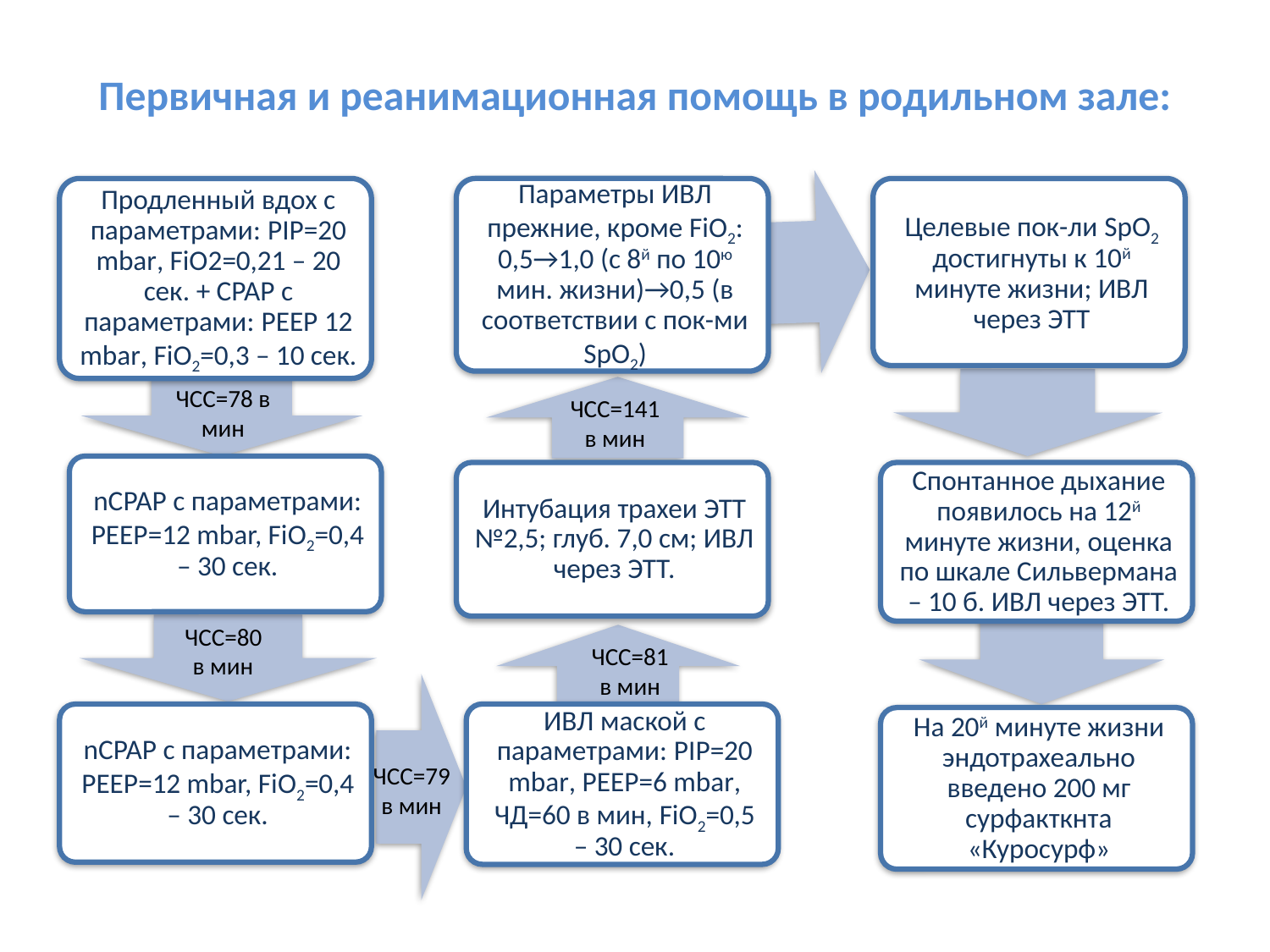

# Первичная и реанимационная помощь в родильном зале:
Продленный вдох с параметрами: PIP=20 mbar, FiO2=0,21 – 20 сек. + CPAP с параметрами: PEEP 12 mbar, FiO2=0,3 – 10 сек.
nCPAP с параметрами: PEEP=12 mbar, FiO2=0,4 – 30 сек.
nCPAP с параметрами: PEEP=12 mbar, FiO2=0,4 – 30 сек.
ИВЛ маской с параметрами: PIP=20 mbar, PEEP=6 mbar, ЧД=60 в мин, FiO2=0,5 – 30 сек.
Интубация трахеи ЭТТ №2,5; глуб. 7,0 см; ИВЛ через ЭТТ.
Параметры ИВЛ прежние, кроме FiO2: 0,5→1,0 (с 8й по 10ю мин. жизни)→0,5 (в соответствии с пок-ми SpO2)
Целевые пок-ли SpO2 достигнуты к 10й минуте жизни; ИВЛ через ЭТТ
Спонтанное дыхание появилось на 12й минуте жизни, оценка по шкале Сильвермана – 10 б. ИВЛ через ЭТТ.
На 20й минуте жизни эндотрахеально введено 200 мг сурфакткнта «Куросурф»
ЧСС=78 в мин

ЧСС=141 в мин
ЧСС=80 в мин
ЧСС=81 в мин
ЧСС=79 в мин